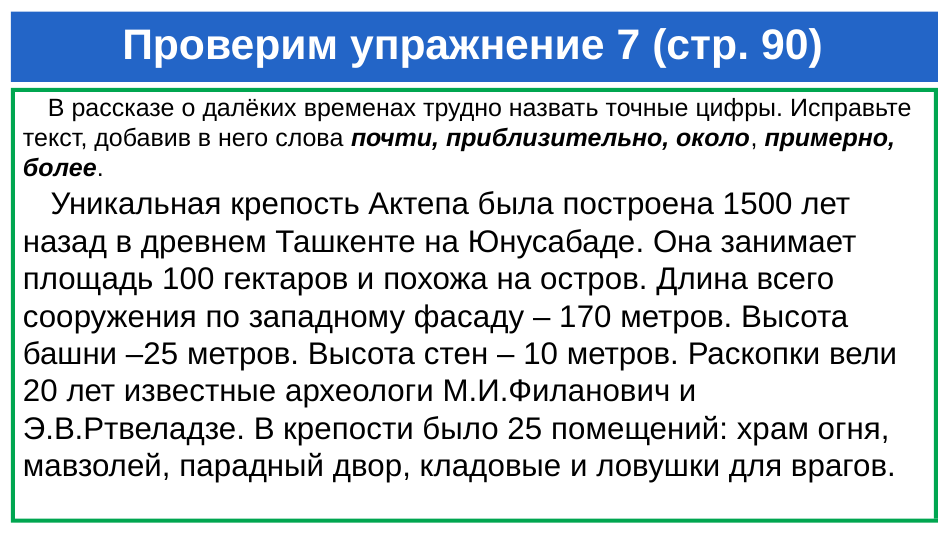

# Проверим упражнение 7 (стр. 90)
    В рассказе о далёких временах трудно назвать точные цифры. Исправьте текст, добавив в него слова почти, приблизительно, около, примерно, более.
   Уникальная крепость Актепа была построена 1500 лет назад в древнем Ташкенте на Юнусабаде. Она занимает площадь 100 гектаров и похожа на остров. Длина всего сооружения по западному фасаду – 170 метров. Высота башни –25 метров. Высота стен – 10 метров. Раскопки вели 20 лет известные археологи М.И.Филанович и Э.В.Ртвеладзе. В крепости было 25 помещений: храм огня, мавзолей, парадный двор, кладовые и ловушки для врагов.